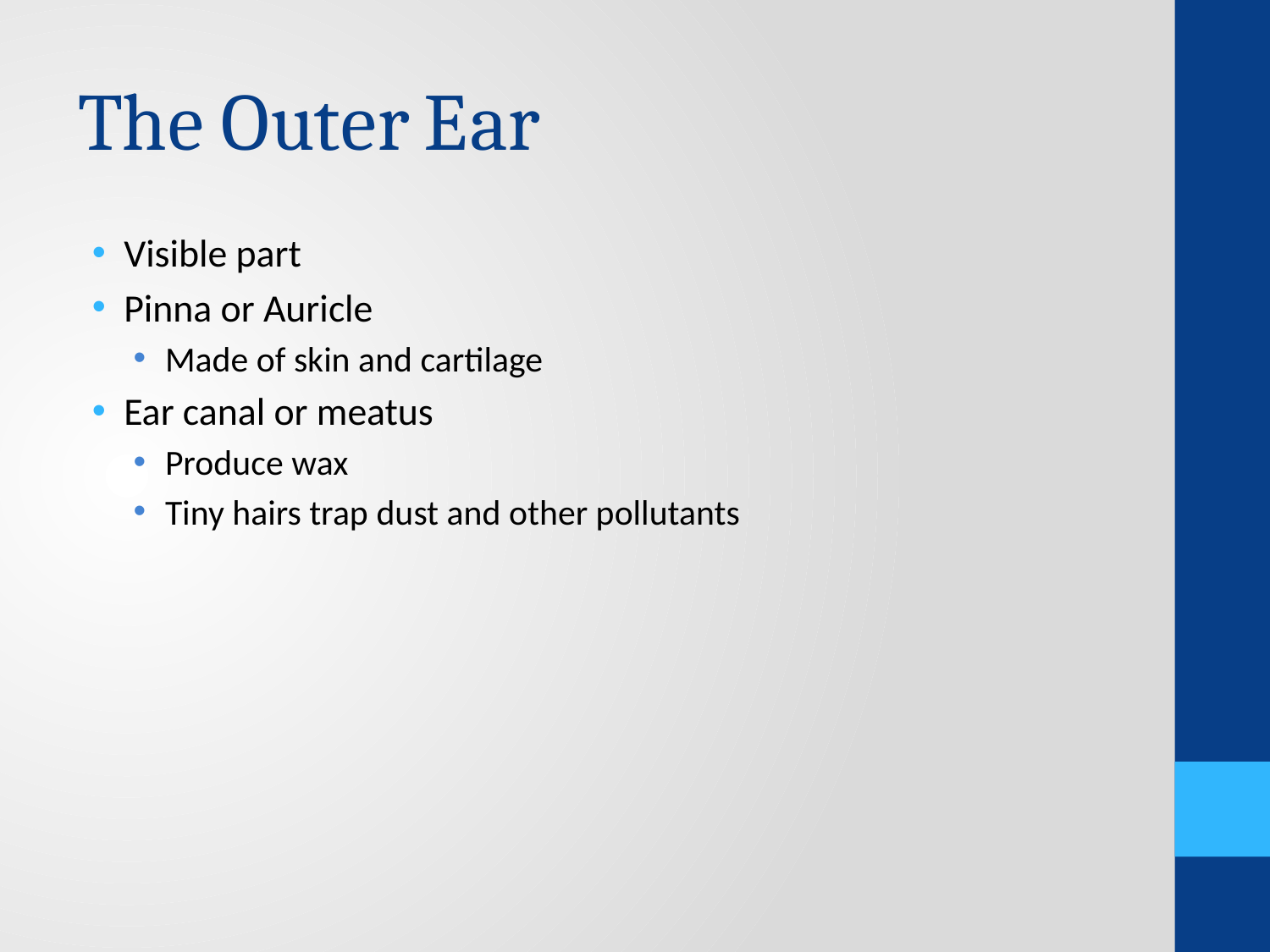

# The Outer Ear
Visible part
Pinna or Auricle
Made of skin and cartilage
Ear canal or meatus
Produce wax
Tiny hairs trap dust and other pollutants